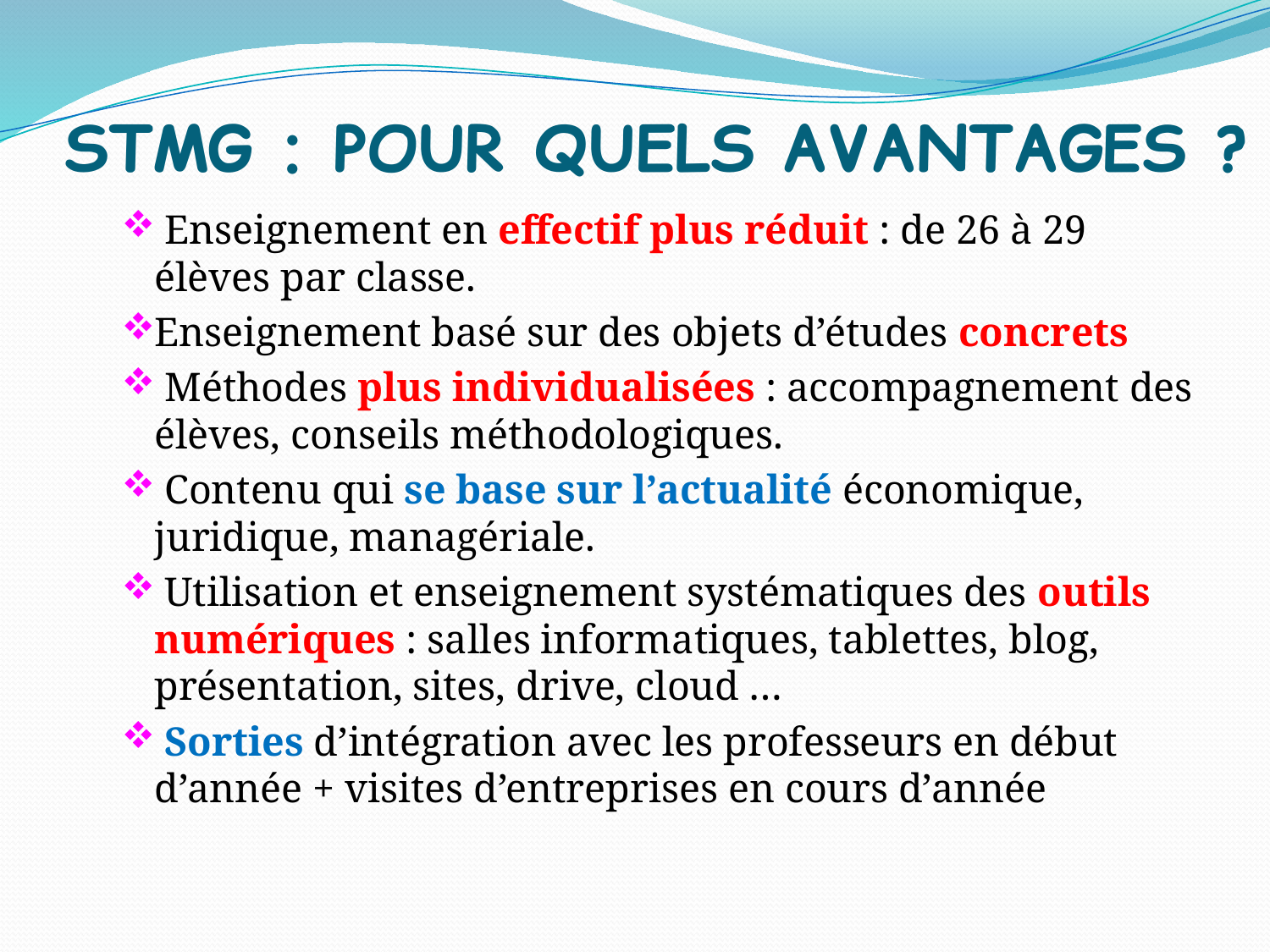

# STMG : POUR QUELS AVANTAGES ?
 Enseignement en effectif plus réduit : de 26 à 29 élèves par classe.
Enseignement basé sur des objets d’études concrets
 Méthodes plus individualisées : accompagnement des élèves, conseils méthodologiques.
 Contenu qui se base sur l’actualité économique, juridique, managériale.
 Utilisation et enseignement systématiques des outils numériques : salles informatiques, tablettes, blog, présentation, sites, drive, cloud …
 Sorties d’intégration avec les professeurs en début d’année + visites d’entreprises en cours d’année